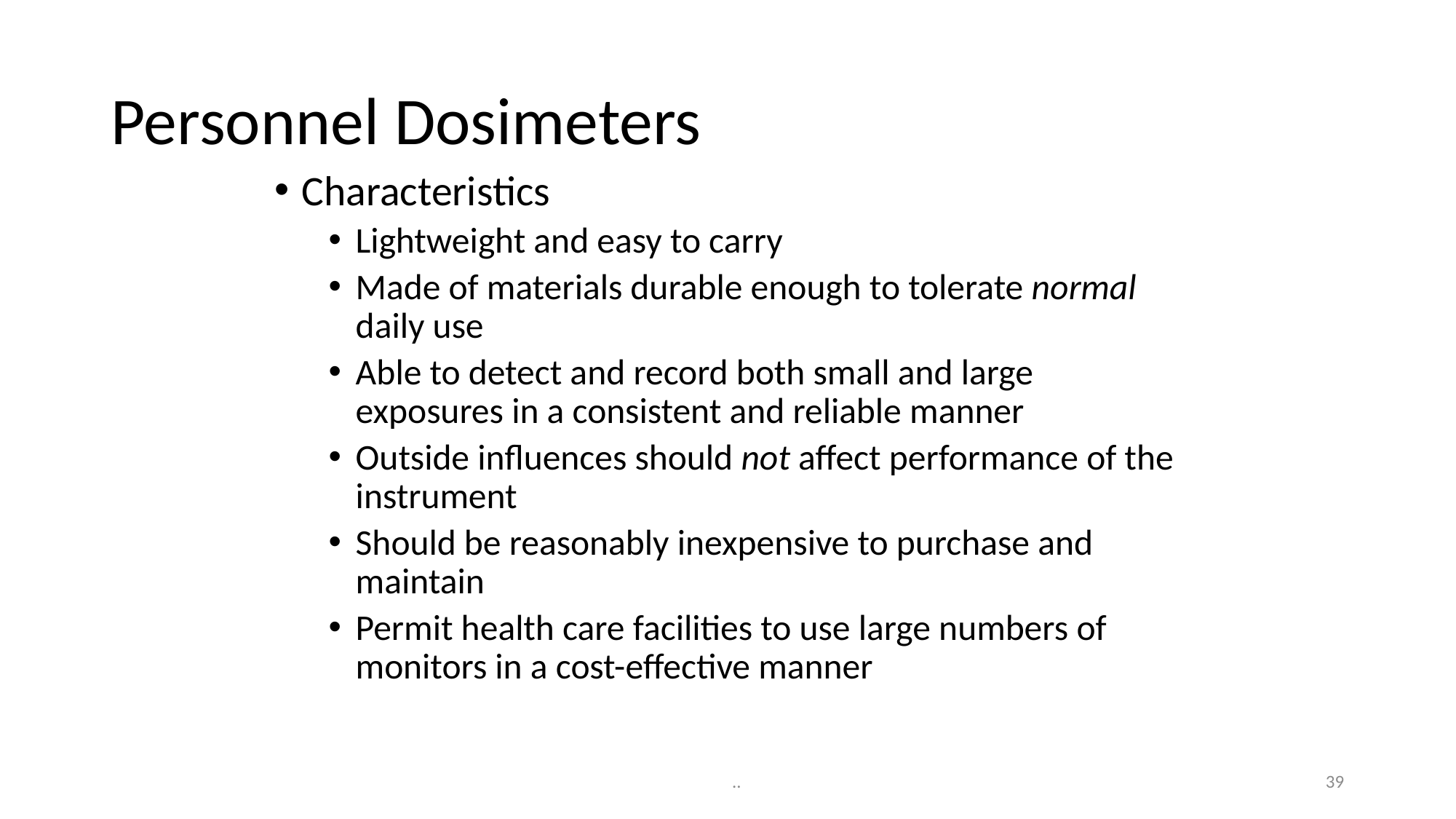

# Personnel Dosimeters
Characteristics
Lightweight and easy to carry
Made of materials durable enough to tolerate normal daily use
Able to detect and record both small and large exposures in a consistent and reliable manner
Outside influences should not affect performance of the instrument
Should be reasonably inexpensive to purchase and maintain
Permit health care facilities to use large numbers of monitors in a cost-effective manner
39
..